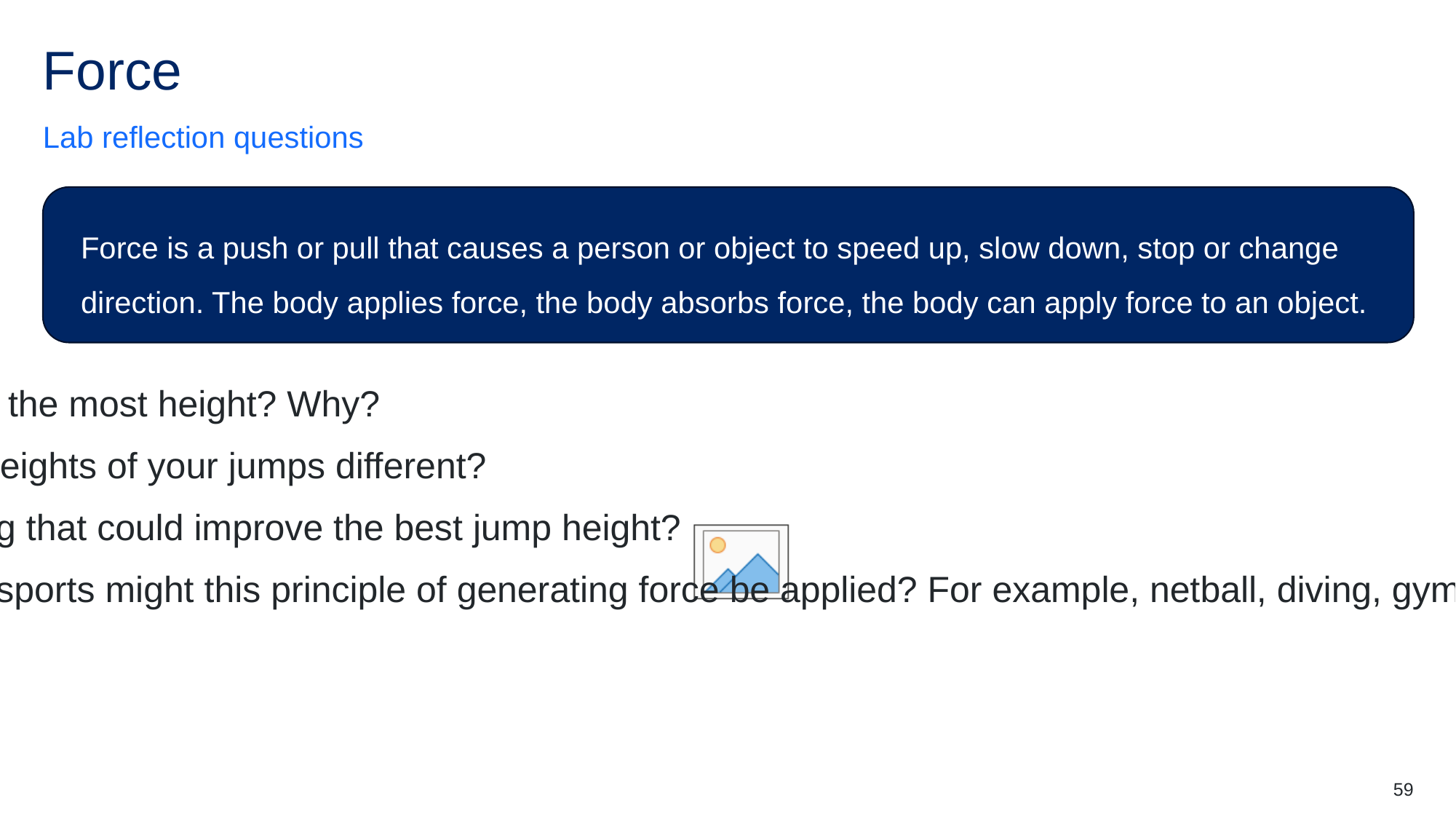

# Force
Lab reflection questions
Force is a push or pull that causes a person or object to speed up, slow down, stop or change direction. The body applies force, the body absorbs force, the body can apply force to an object.
Which jump got the most height? Why?
Why were the heights of your jumps different?
Is there anything that could improve the best jump height?
Where in other sports might this principle of generating force be applied? For example, netball, diving, gymnastics, basketball.
59